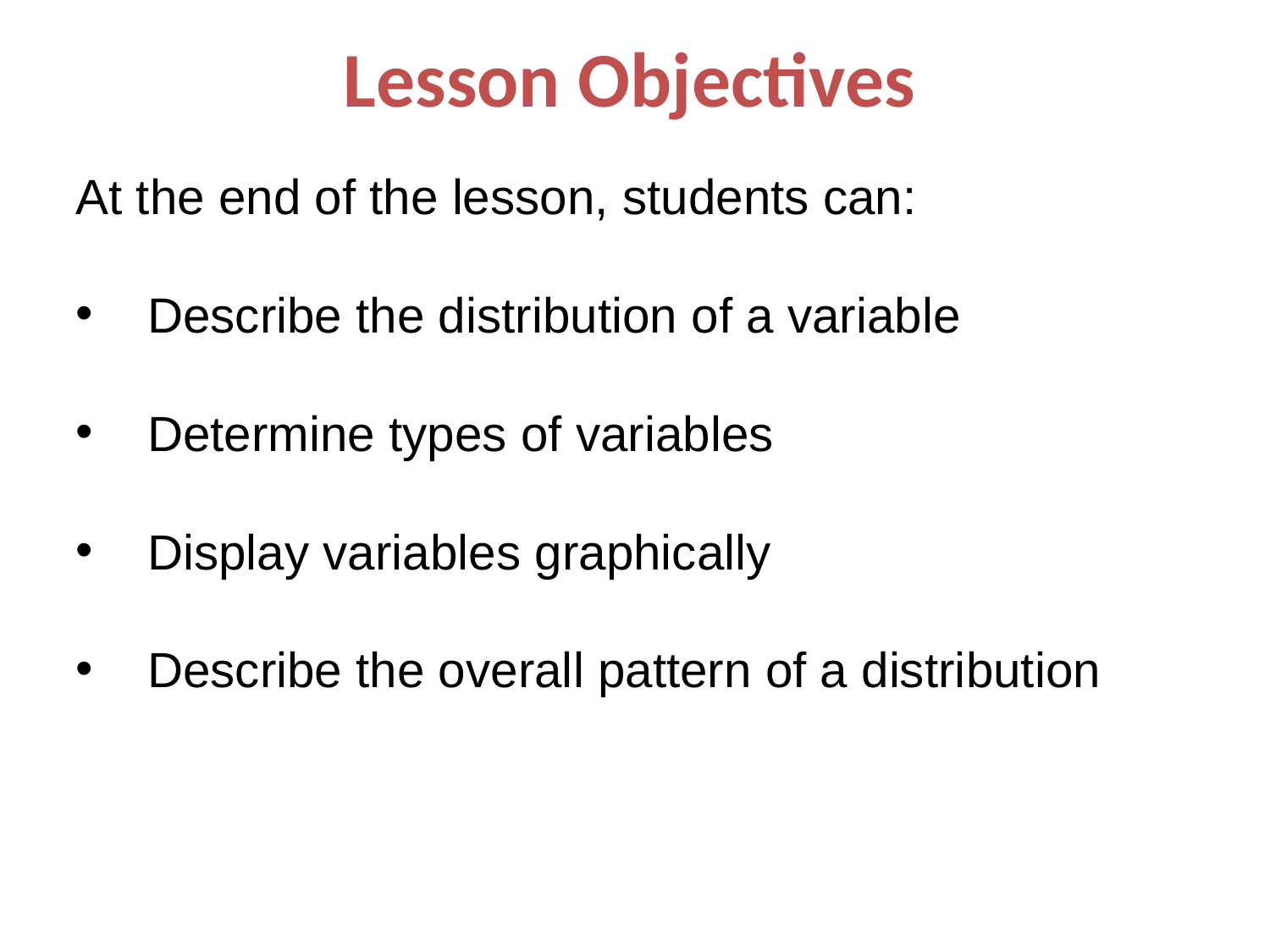

# Lesson Objectives

At the end of the lesson, students can:

Describe the distribution of a variable

Determine types of variables

Display variables graphically

Describe the overall pattern of a distribution